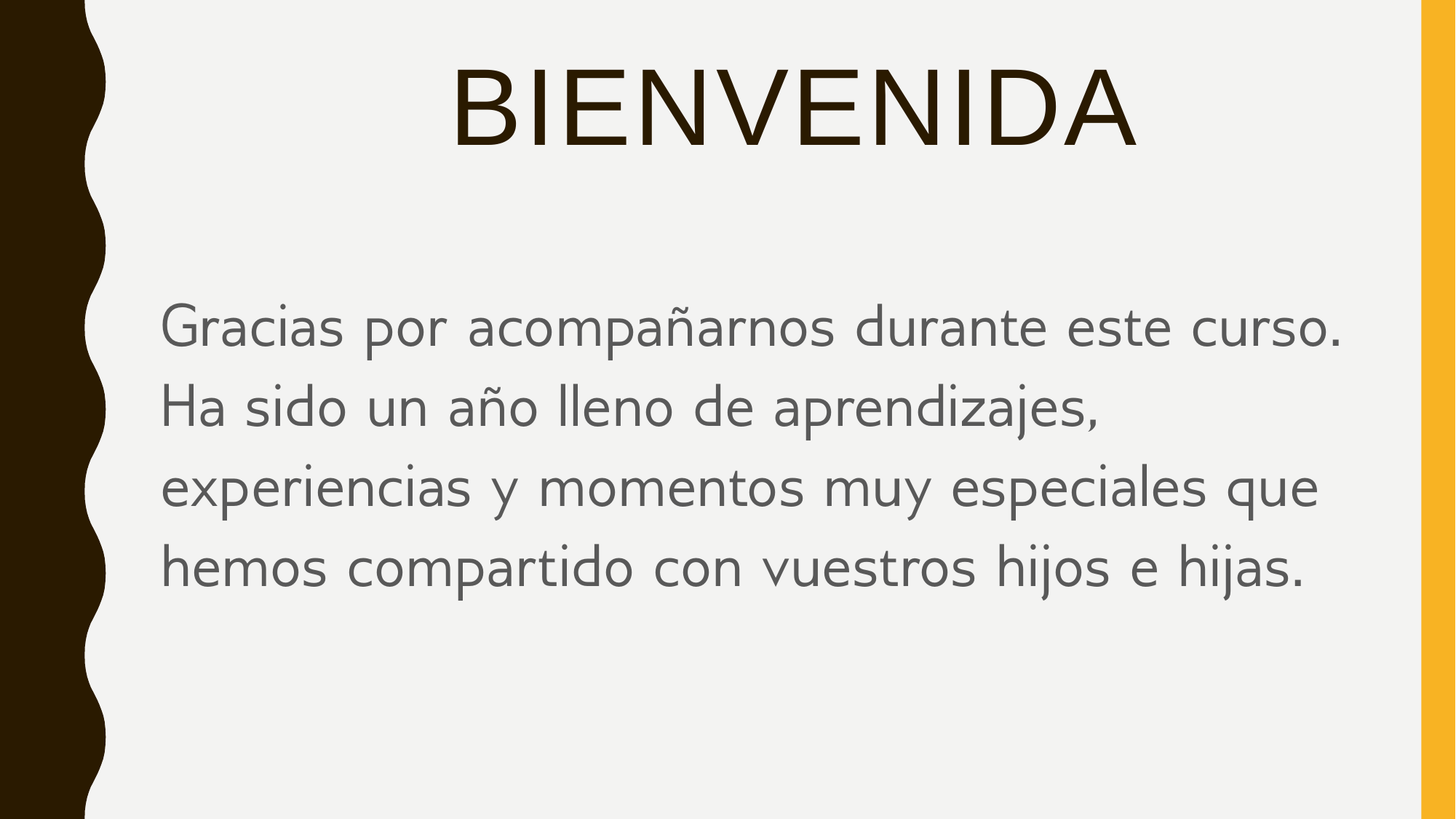

# bienvenida
Gracias por acompañarnos durante este curso. Ha sido un año lleno de aprendizajes, experiencias y momentos muy especiales que hemos compartido con vuestros hijos e hijas.